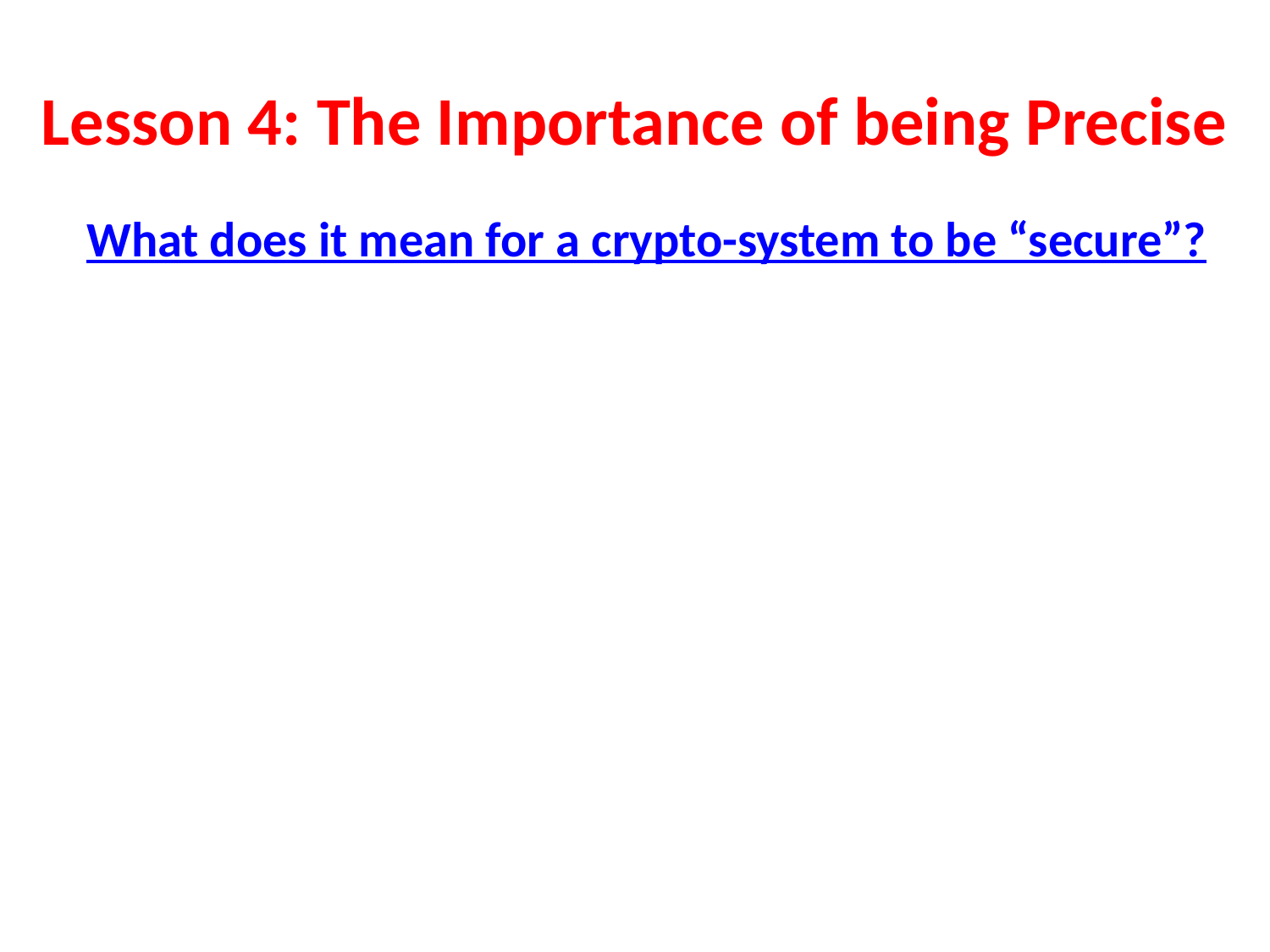

# Lesson 4: The Importance of being Precise
What does it mean for a crypto-system to be “secure”?